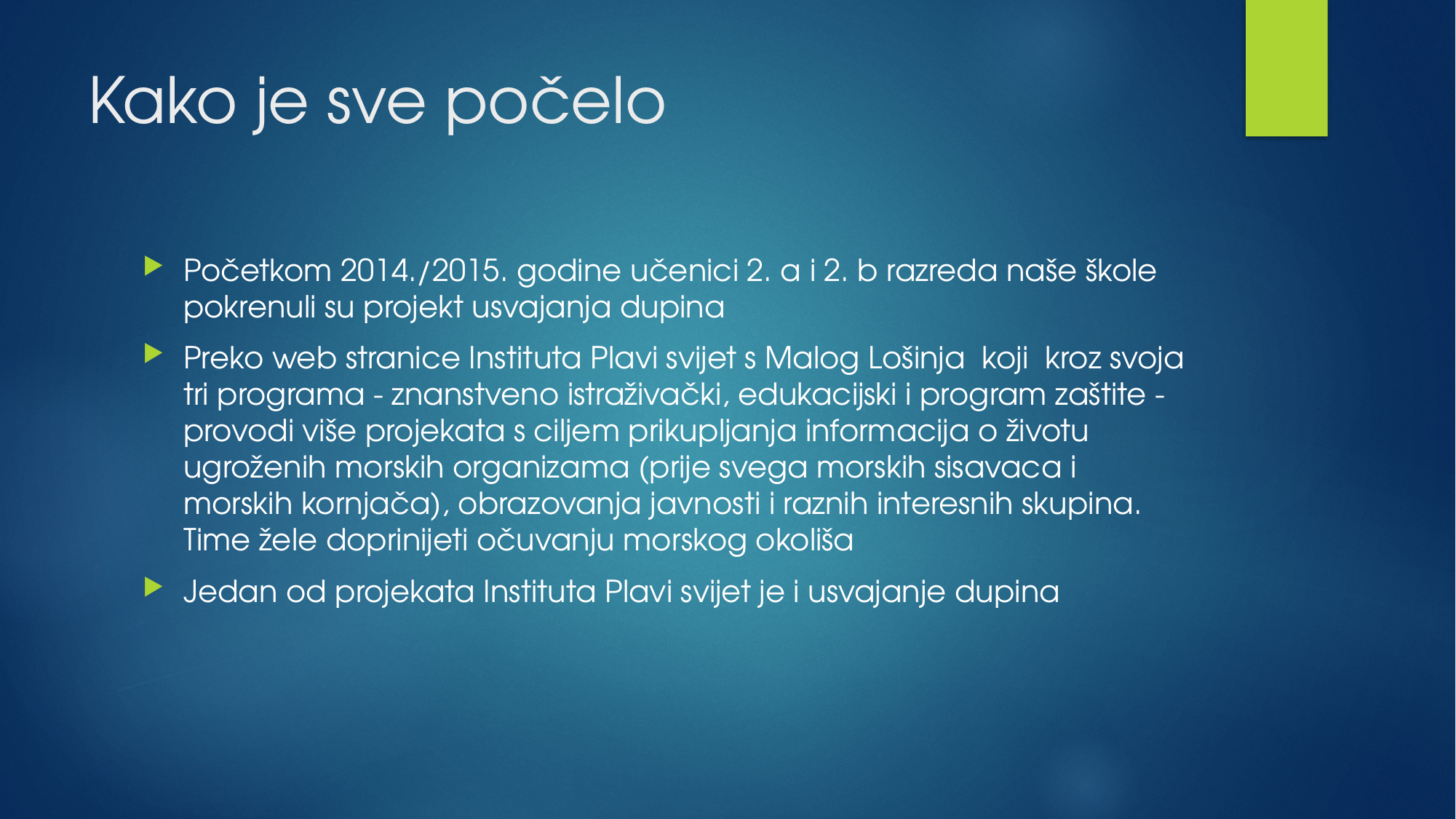

# Kako je sve počelo
Početkom 2014./2015. godine učenici 2. a i 2. b razreda naše škole pokrenuli su projekt usvajanja dupina
Preko web stranice Instituta Plavi svijet s Malog Lošinja  koji  kroz svoja tri programa - znanstveno istraživački, edukacijski i program zaštite - provodi više projekata s ciljem prikupljanja informacija o životu ugroženih morskih organizama (prije svega morskih sisavaca i morskih kornjača), obrazovanja javnosti i raznih interesnih skupina. Time žele doprinijeti očuvanju morskog okoliša
Jedan od projekata Instituta Plavi svijet je i usvajanje dupina